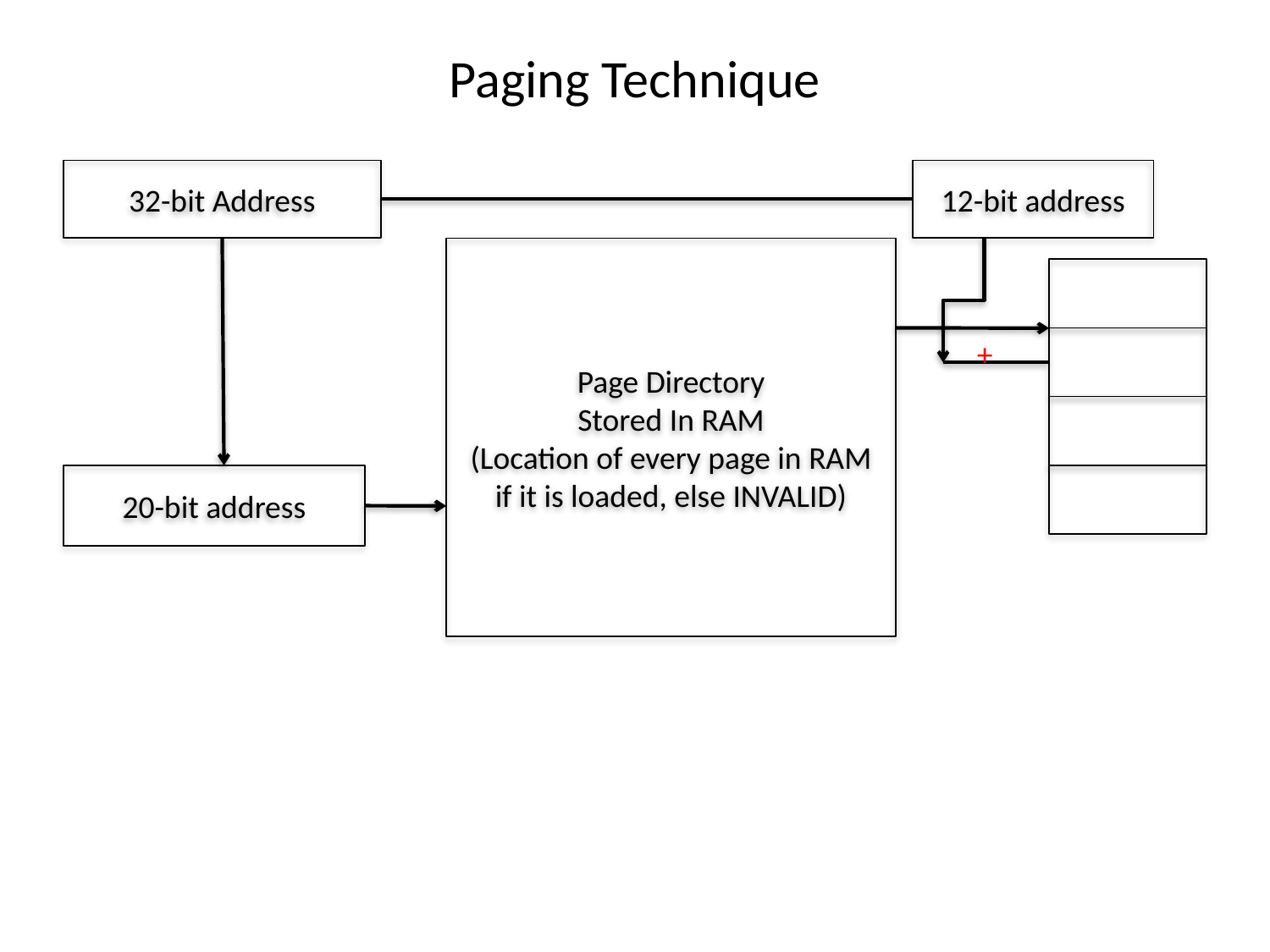

# Paging Technique
32-bit Address
12-bit address
Page Directory
Stored In RAM
(Location of every page in RAM if it is loaded, else INVALID)

+

20-bit address